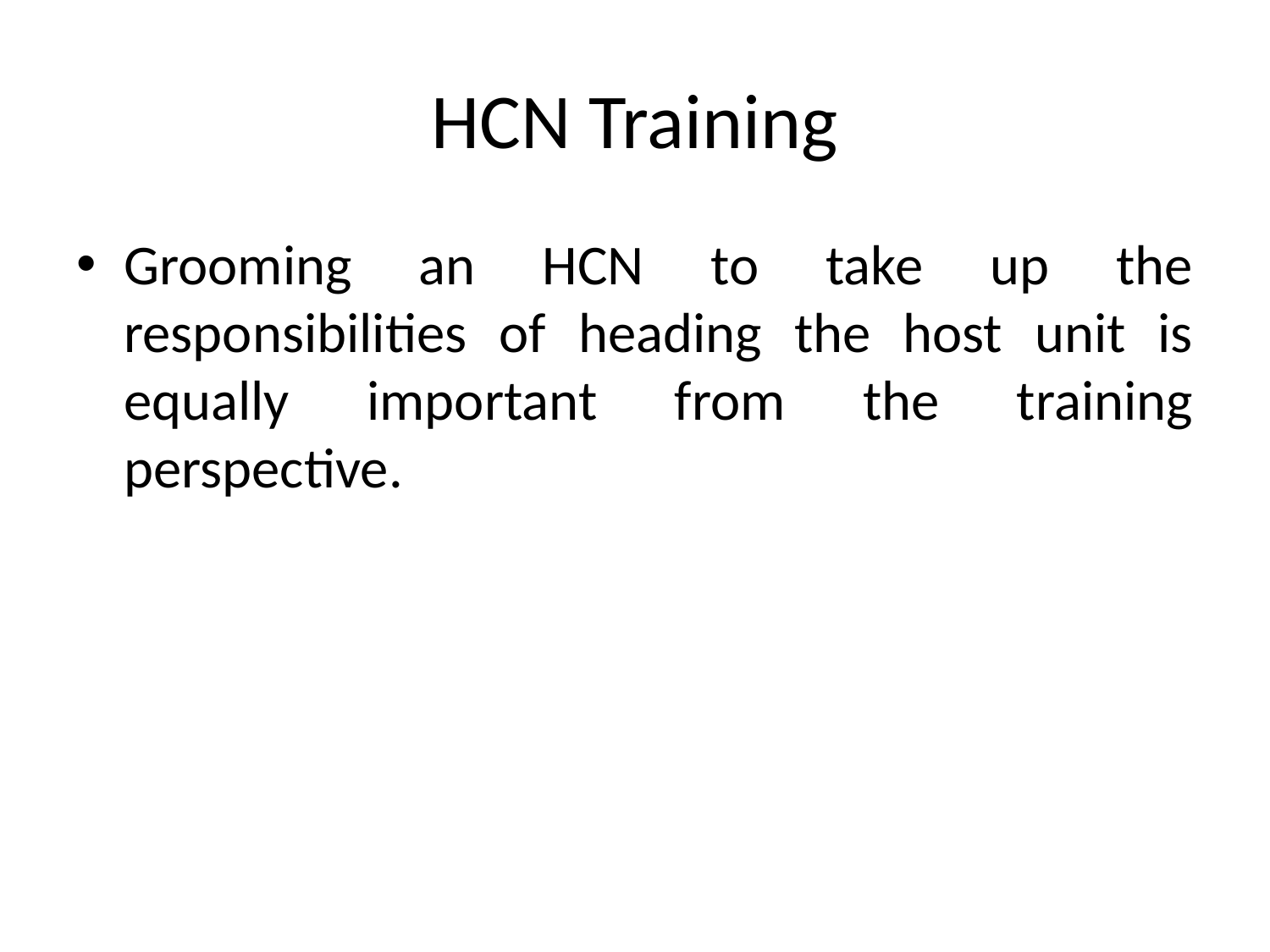

# HCN Training
Grooming an HCN to take up the responsibilities of heading the host unit is equally important from the training perspective.